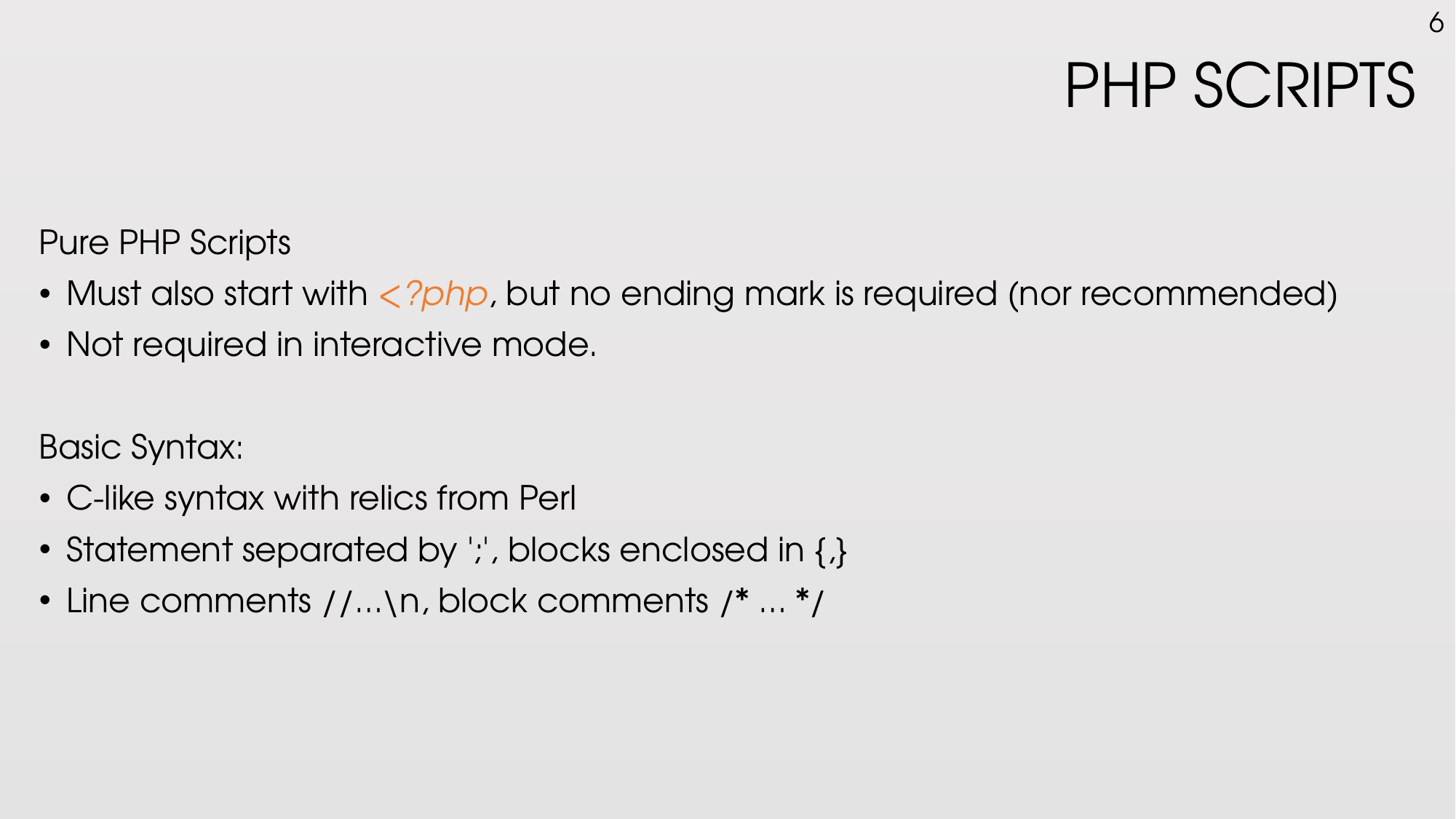

6
# PHP Scripts
Pure PHP Scripts
Must also start with <?php, but no ending mark is required (nor recommended)
Not required in interactive mode.

Basic Syntax:
C-like syntax with relics from Perl
Statement separated by ';', blocks enclosed in {,}
Line comments //…\n, block comments /* … */